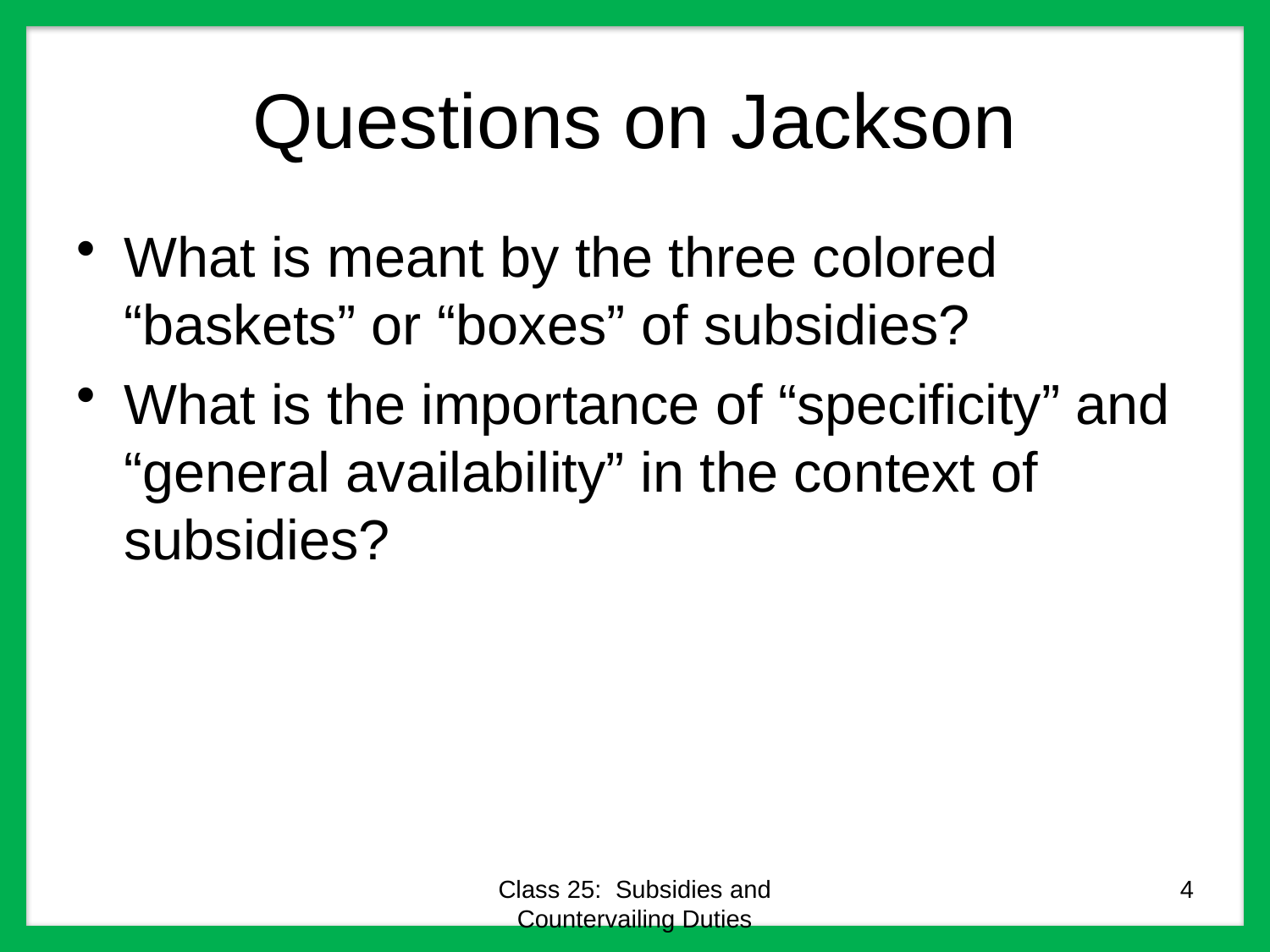

# Questions on Jackson
What is meant by the three colored “baskets” or “boxes” of subsidies?
What is the importance of “specificity” and “general availability” in the context of subsidies?
Class 25:  Subsidies and Countervailing Duties
4